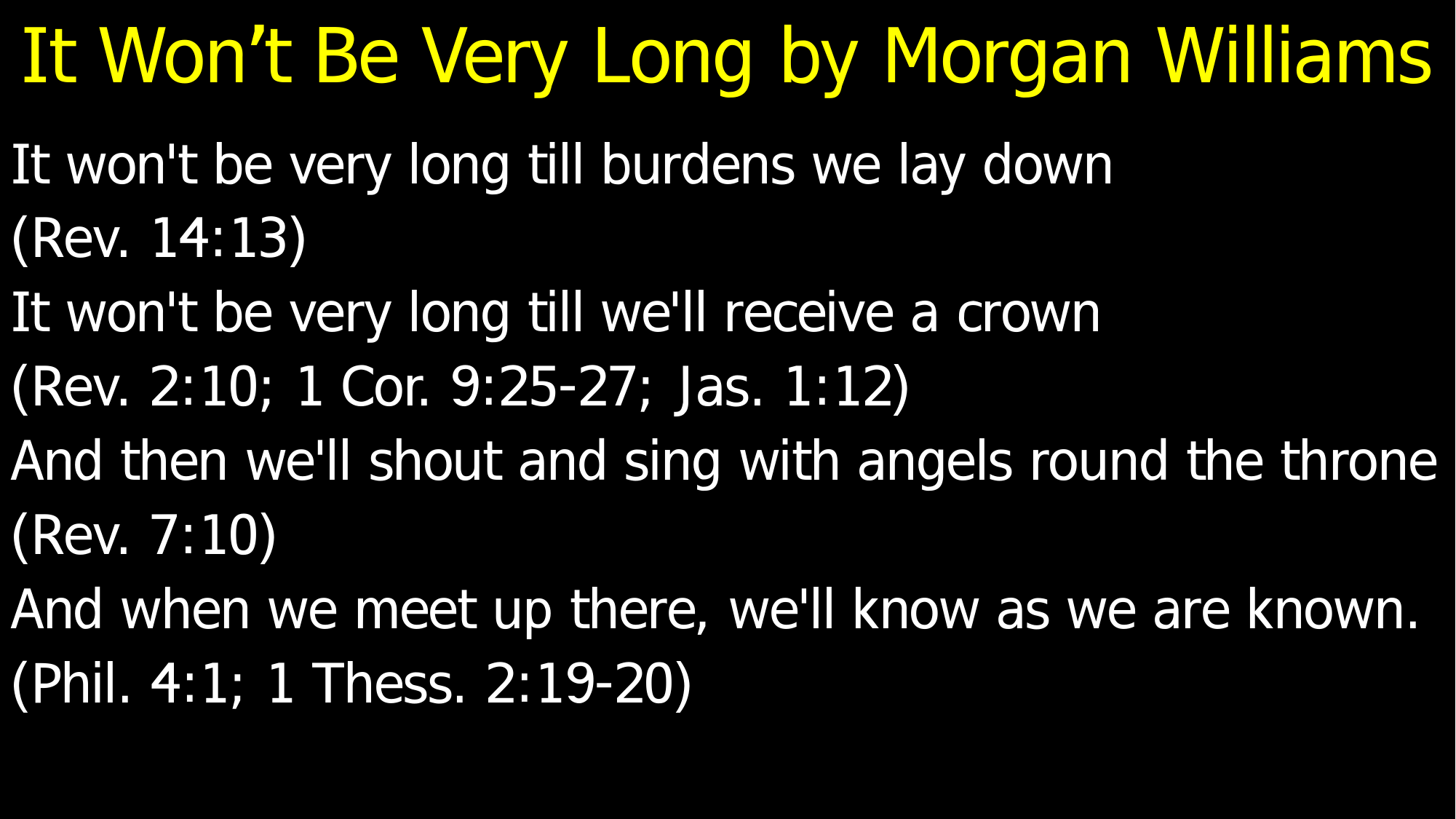

# It Won’t Be Very Long by Morgan Williams
It won't be very long till burdens we lay down
(Rev. 14:13)
It won't be very long till we'll receive a crown
(Rev. 2:10; 1 Cor. 9:25-27; Jas. 1:12)
And then we'll shout and sing with angels round the throne
(Rev. 7:10)
And when we meet up there, we'll know as we are known.
(Phil. 4:1; 1 Thess. 2:19-20)